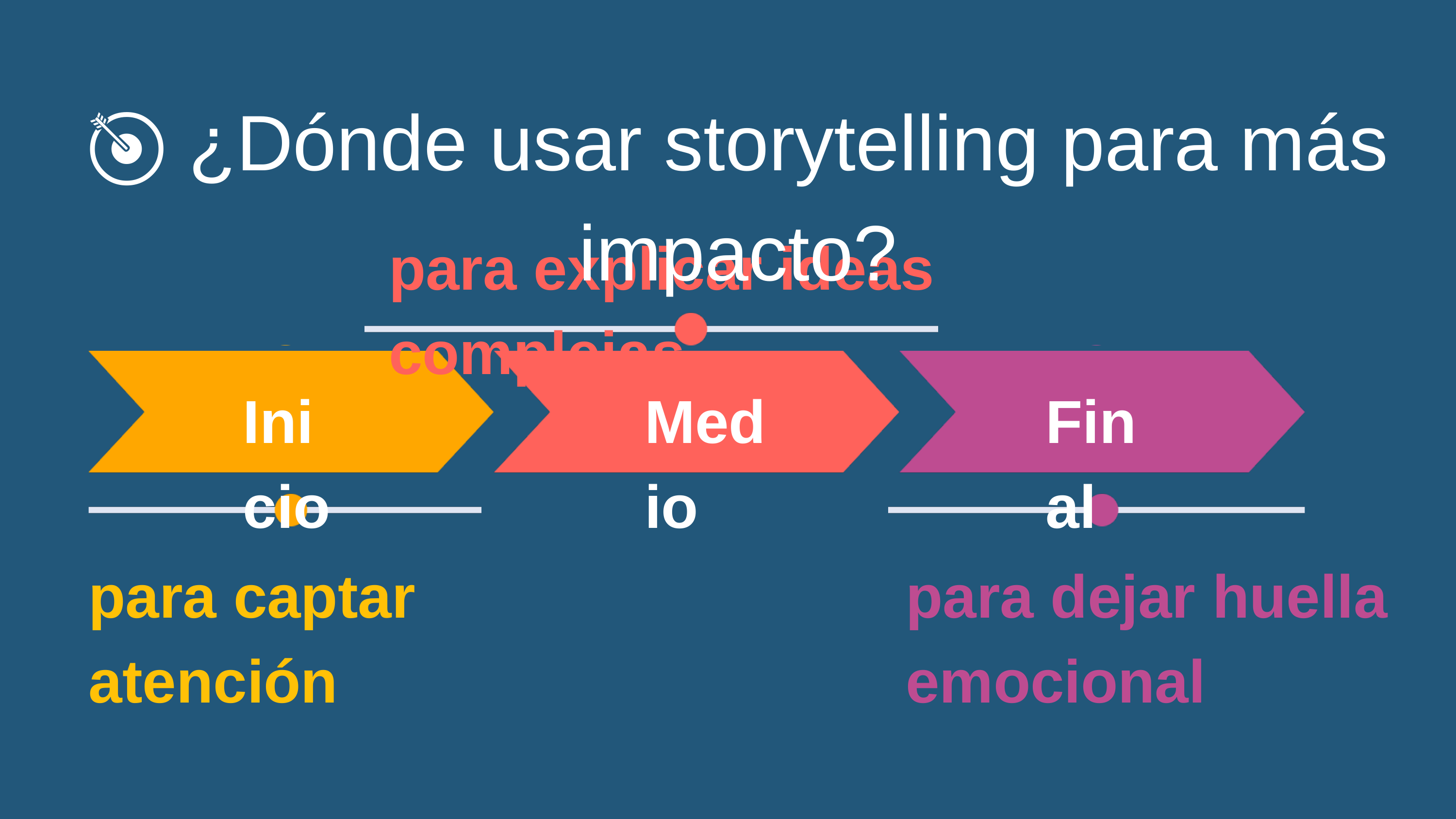

🎯 ¿Dónde usar storytelling para más impacto?

para explicar ideas complejas

Inicio
Medio
Final

para captar atención
para dejar huella emocional